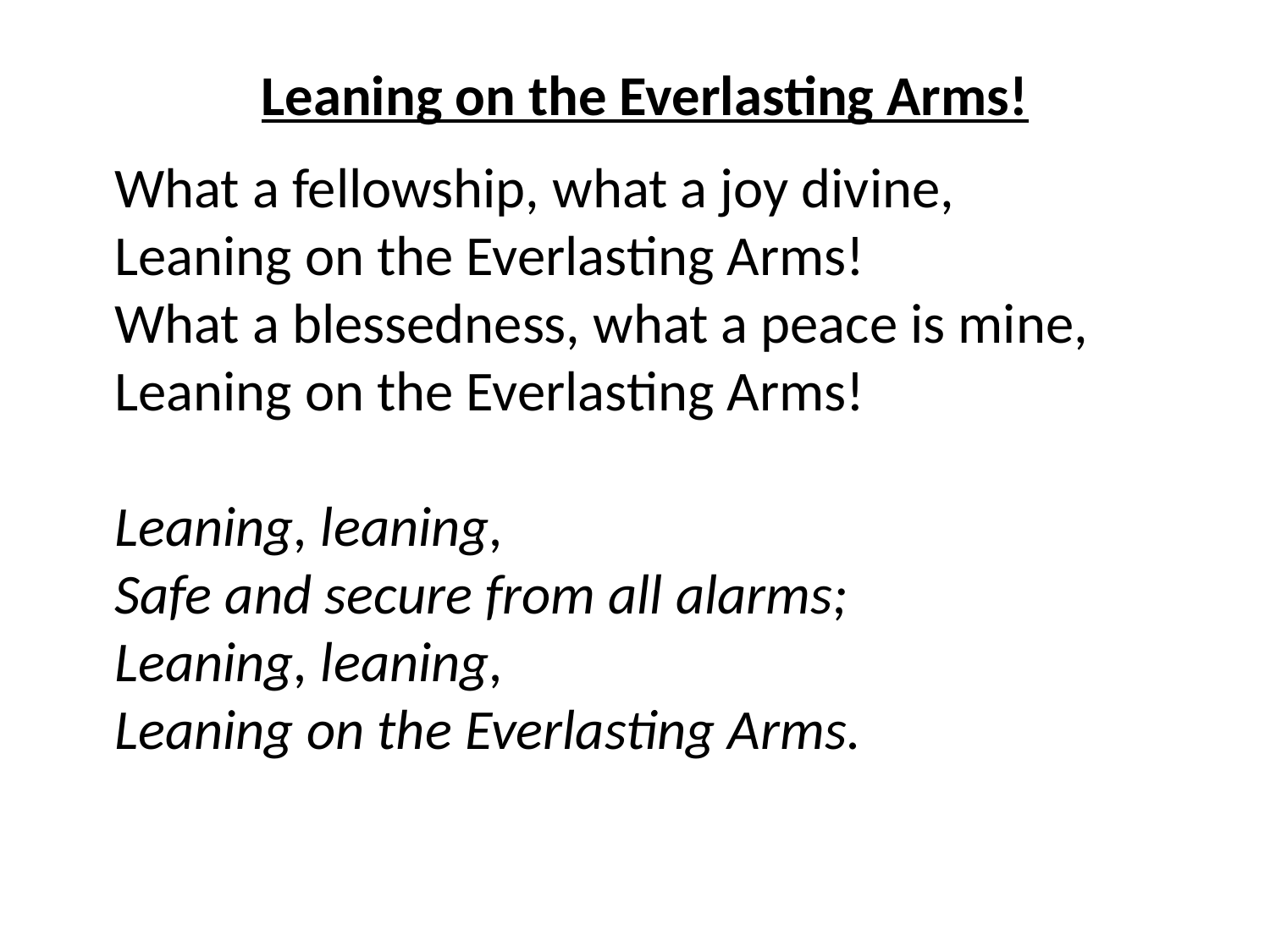

Leaning on the Everlasting Arms!
What a fellowship, what a joy divine,
Leaning on the Everlasting Arms!
What a blessedness, what a peace is mine,
Leaning on the Everlasting Arms!

Leaning, leaning,
Safe and secure from all alarms;
Leaning, leaning,
Leaning on the Everlasting Arms.